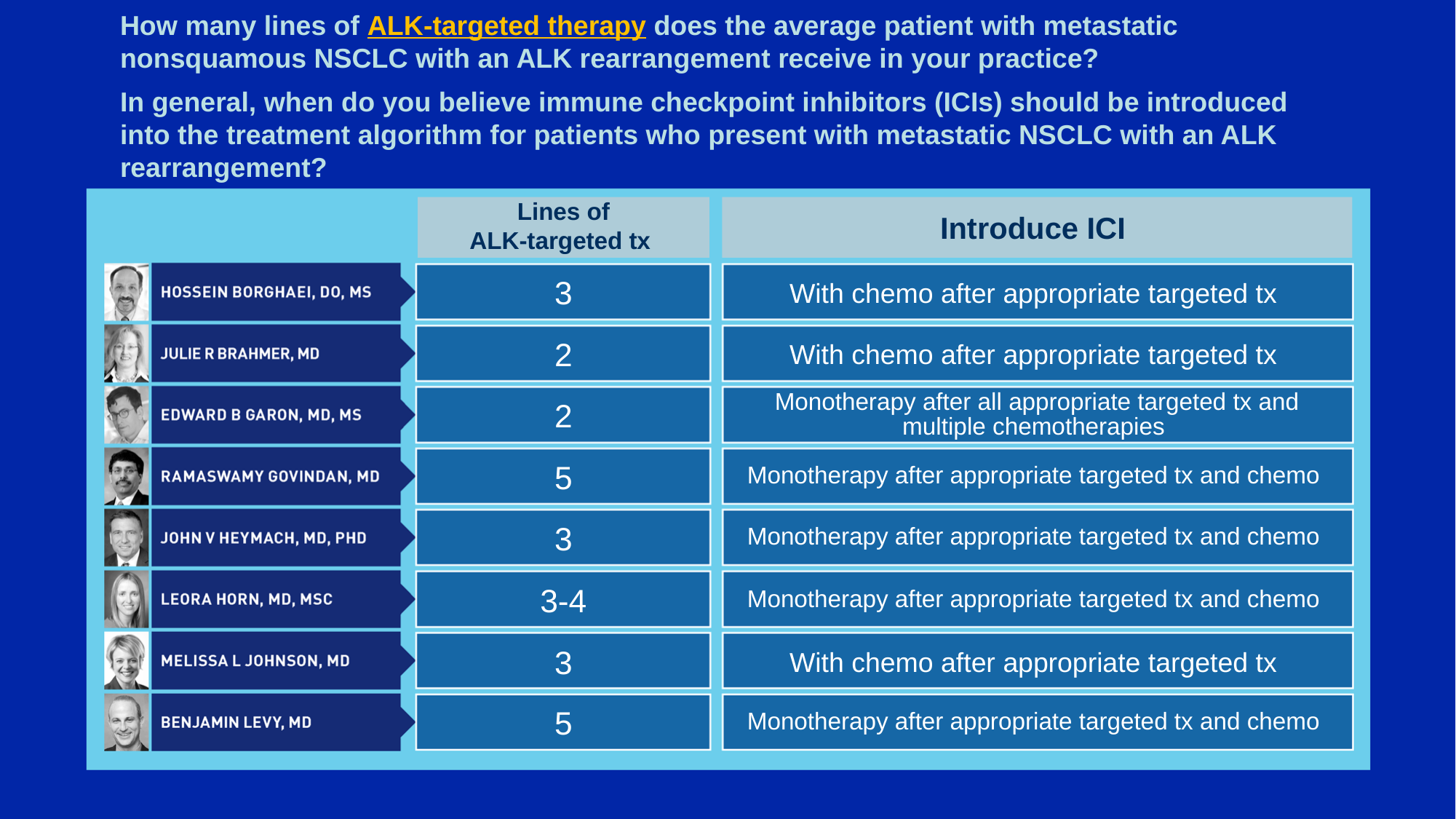

# How many lines of ALK-targeted therapy does the average patient with metastatic nonsquamous NSCLC with an ALK rearrangement receive in your practice?   In general, when do you believe immune checkpoint inhibitors (ICIs) should be introduced into the treatment algorithm for patients who present with metastatic NSCLC with an ALK rearrangement?
Lines of
ALK-targeted tx
Introduce ICI
3
With chemo after appropriate targeted tx
2
With chemo after appropriate targeted tx
2
Monotherapy after all appropriate targeted tx and multiple chemotherapies
5
Monotherapy after appropriate targeted tx and chemo
3
Monotherapy after appropriate targeted tx and chemo
3-4
Monotherapy after appropriate targeted tx and chemo
3
With chemo after appropriate targeted tx
5
Monotherapy after appropriate targeted tx and chemo